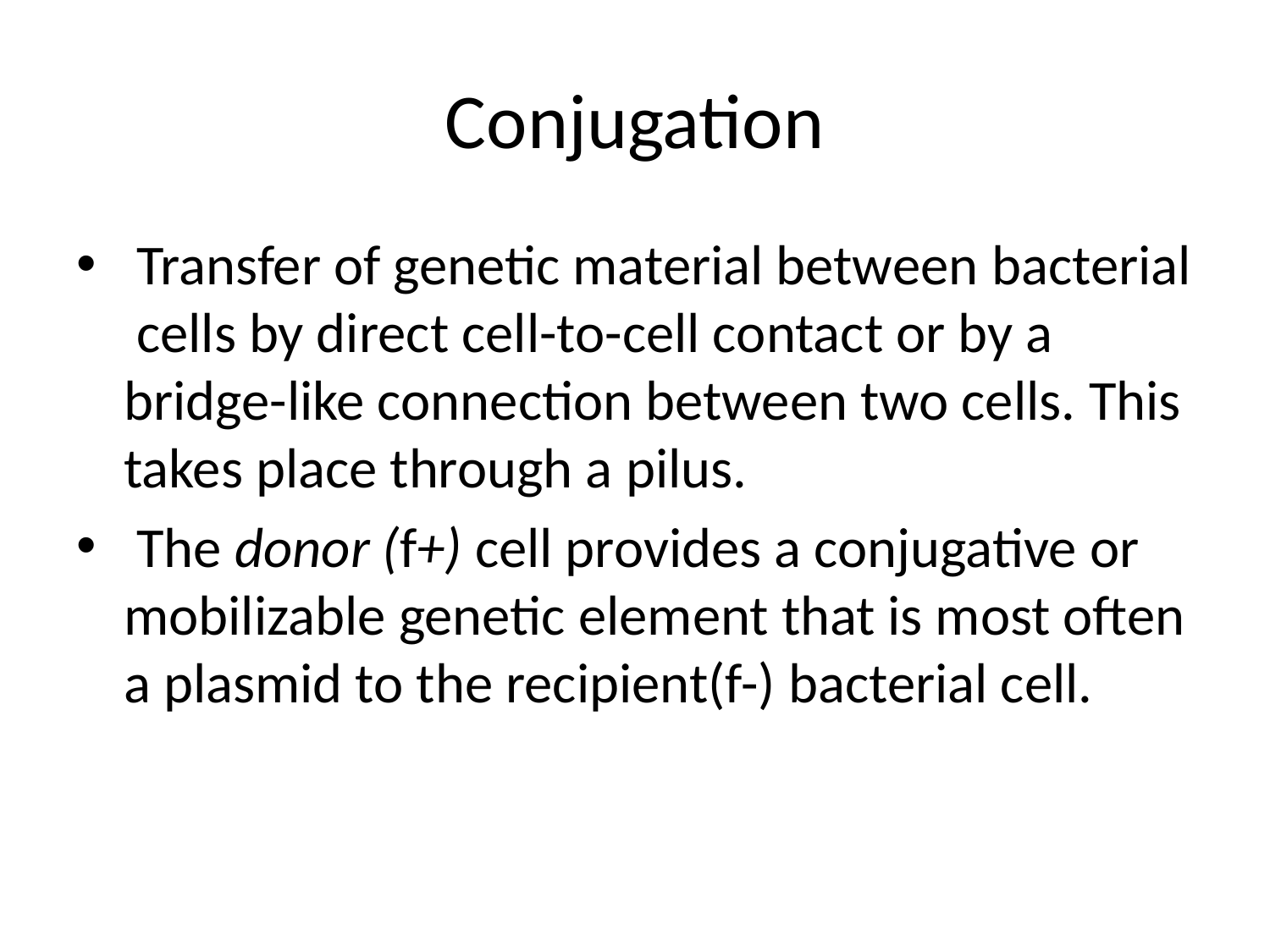

# Conjugation
 Transfer of genetic material between bacterial  cells by direct cell-to-cell contact or by a bridge-like connection between two cells. This takes place through a pilus.
 The donor (f+) cell provides a conjugative or mobilizable genetic element that is most often a plasmid to the recipient(f-) bacterial cell.